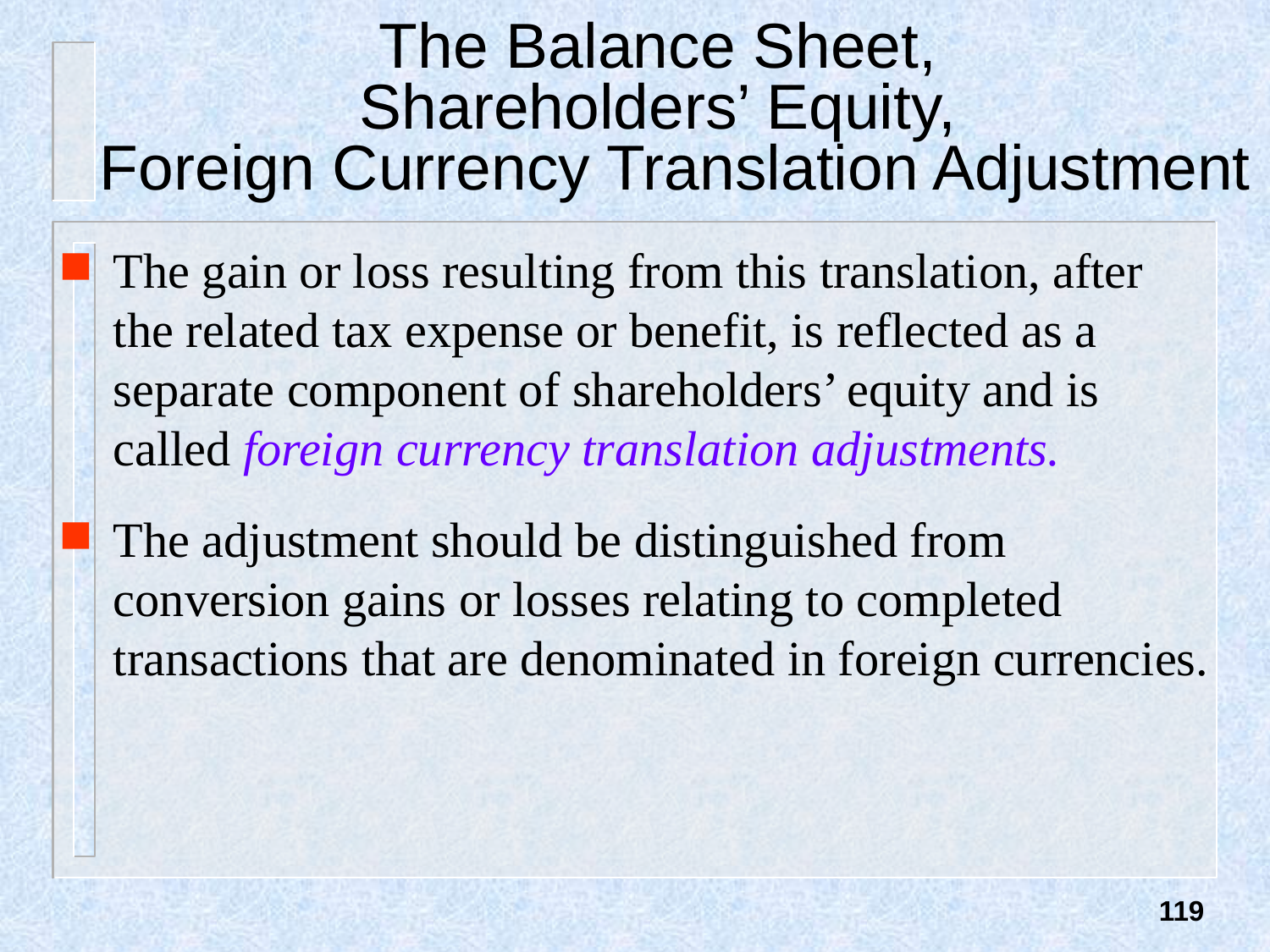

# The Balance Sheet, Shareholders’ Equity, Foreign Currency Translation Adjustment
The gain or loss resulting from this translation, after the related tax expense or benefit, is reflected as a separate component of shareholders’ equity and is called foreign currency translation adjustments.

The adjustment should be distinguished from conversion gains or losses relating to completed transactions that are denominated in foreign currencies.
119